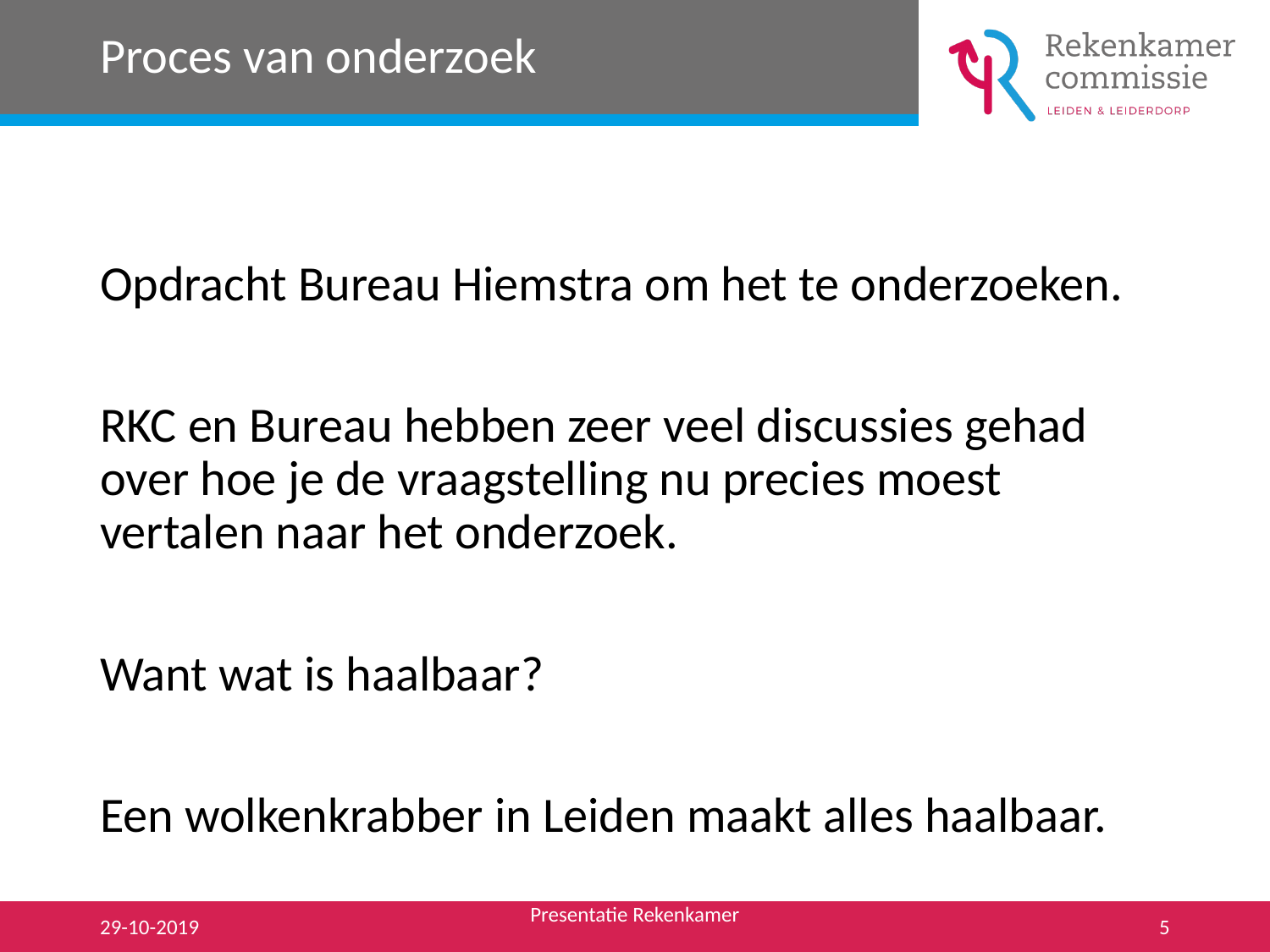

# Proces van onderzoek

Opdracht Bureau Hiemstra om het te onderzoeken.

RKC en Bureau hebben zeer veel discussies gehad over hoe je de vraagstelling nu precies moest vertalen naar het onderzoek.

Want wat is haalbaar?

Een wolkenkrabber in Leiden maakt alles haalbaar.

29-10-2019
Presentatie Rekenkamer

5